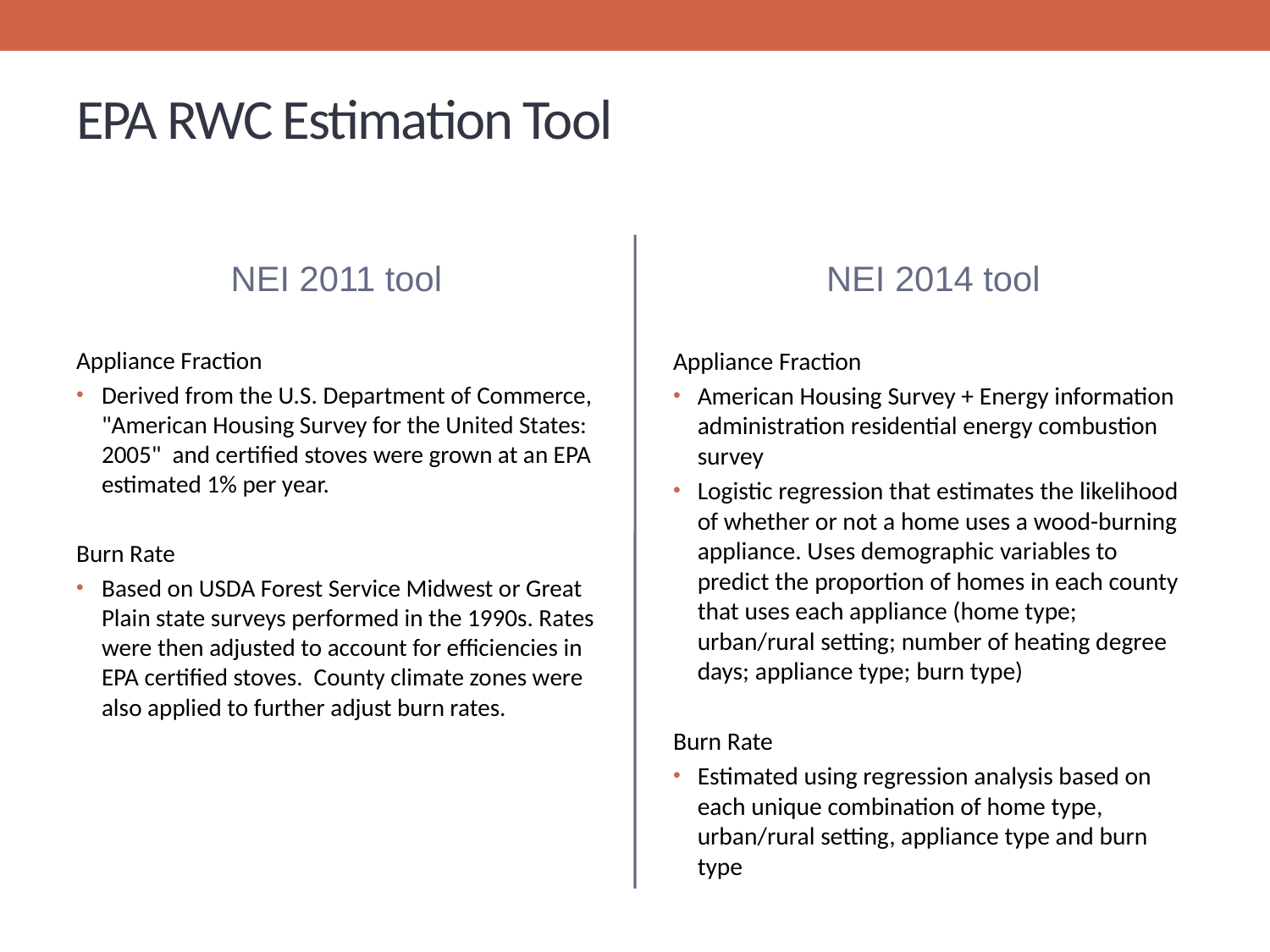

# EPA RWC Estimation Tool
NEI 2011 tool
NEI 2014 tool
Appliance Fraction
Derived from the U.S. Department of Commerce, "American Housing Survey for the United States: 2005"  and certified stoves were grown at an EPA estimated 1% per year.

Burn Rate
Based on USDA Forest Service Midwest or Great Plain state surveys performed in the 1990s. Rates were then adjusted to account for efficiencies in EPA certified stoves.  County climate zones were also applied to further adjust burn rates.
Appliance Fraction
American Housing Survey + Energy information administration residential energy combustion survey
Logistic regression that estimates the likelihood of whether or not a home uses a wood-burning appliance. Uses demographic variables to predict the proportion of homes in each county that uses each appliance (home type; urban/rural setting; number of heating degree days; appliance type; burn type)

Burn Rate
Estimated using regression analysis based on each unique combination of home type, urban/rural setting, appliance type and burn type